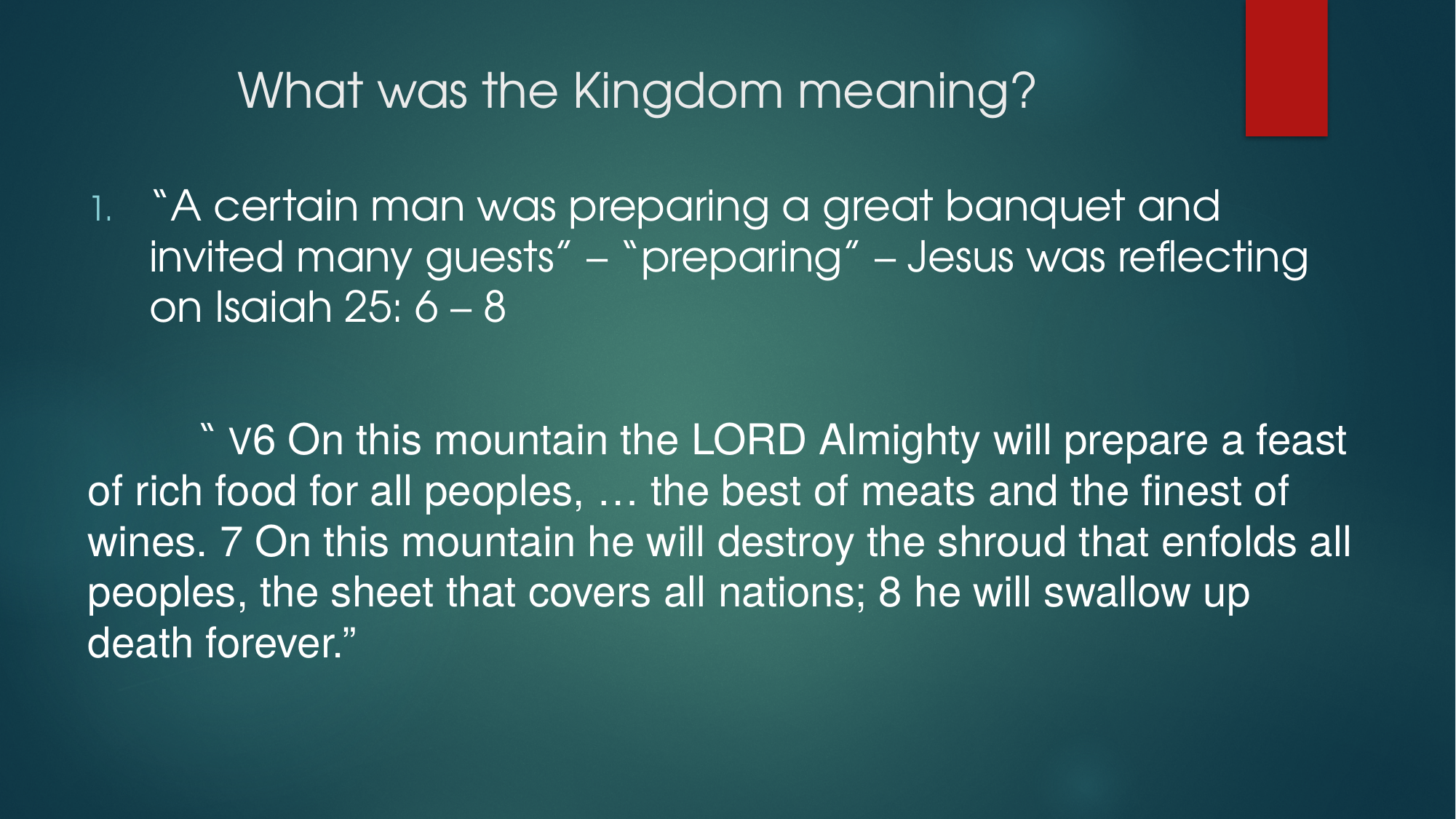

# What was the Kingdom meaning?
“A certain man was preparing a great banquet and invited many guests” – “preparing” – Jesus was reflecting on Isaiah 25: 6 – 8

	“ V6 On this mountain the LORD Almighty will prepare a feast of rich food for all peoples, … the best of meats and the finest of wines. 7 On this mountain he will destroy the shroud that enfolds all peoples, the sheet that covers all nations; 8 he will swallow up death forever.”